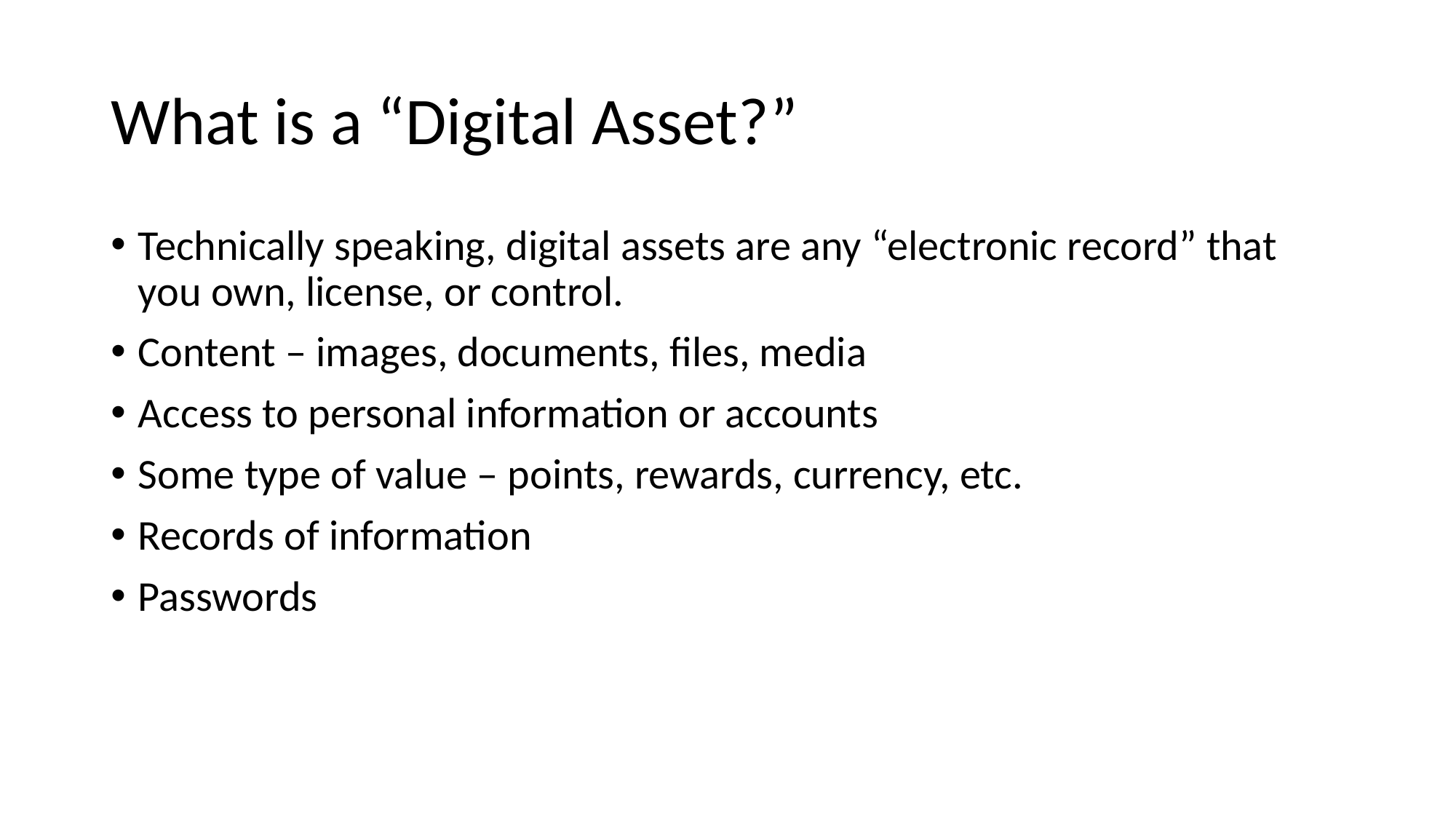

# What is a “Digital Asset?”
Technically speaking, digital assets are any “electronic record” that you own, license, or control.
Content – images, documents, files, media
Access to personal information or accounts
Some type of value – points, rewards, currency, etc.
Records of information
Passwords